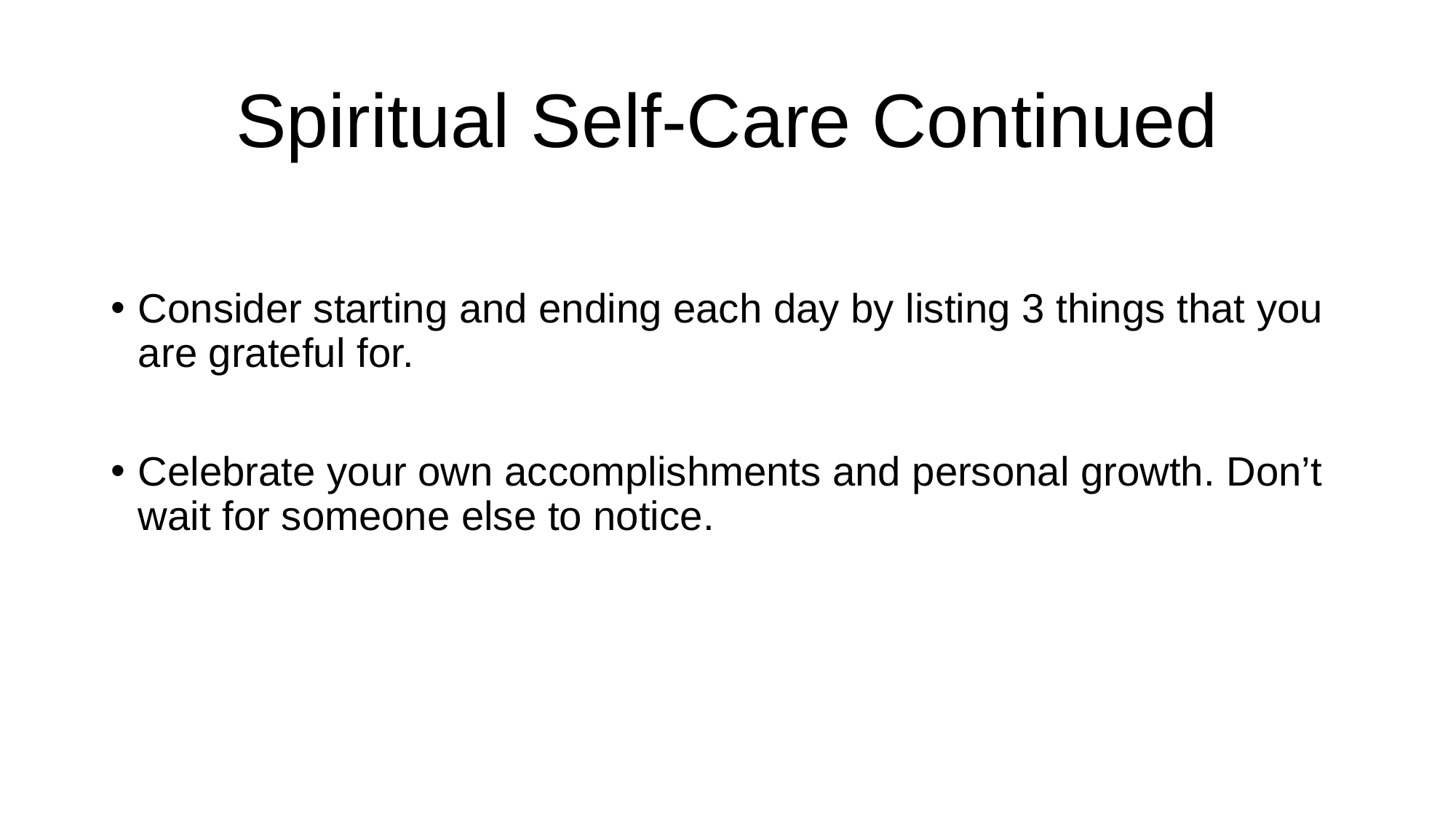

# Spiritual Self-Care Continued

Consider starting and ending each day by listing 3 things that you are grateful for.

Celebrate your own accomplishments and personal growth. Don’t wait for someone else to notice.